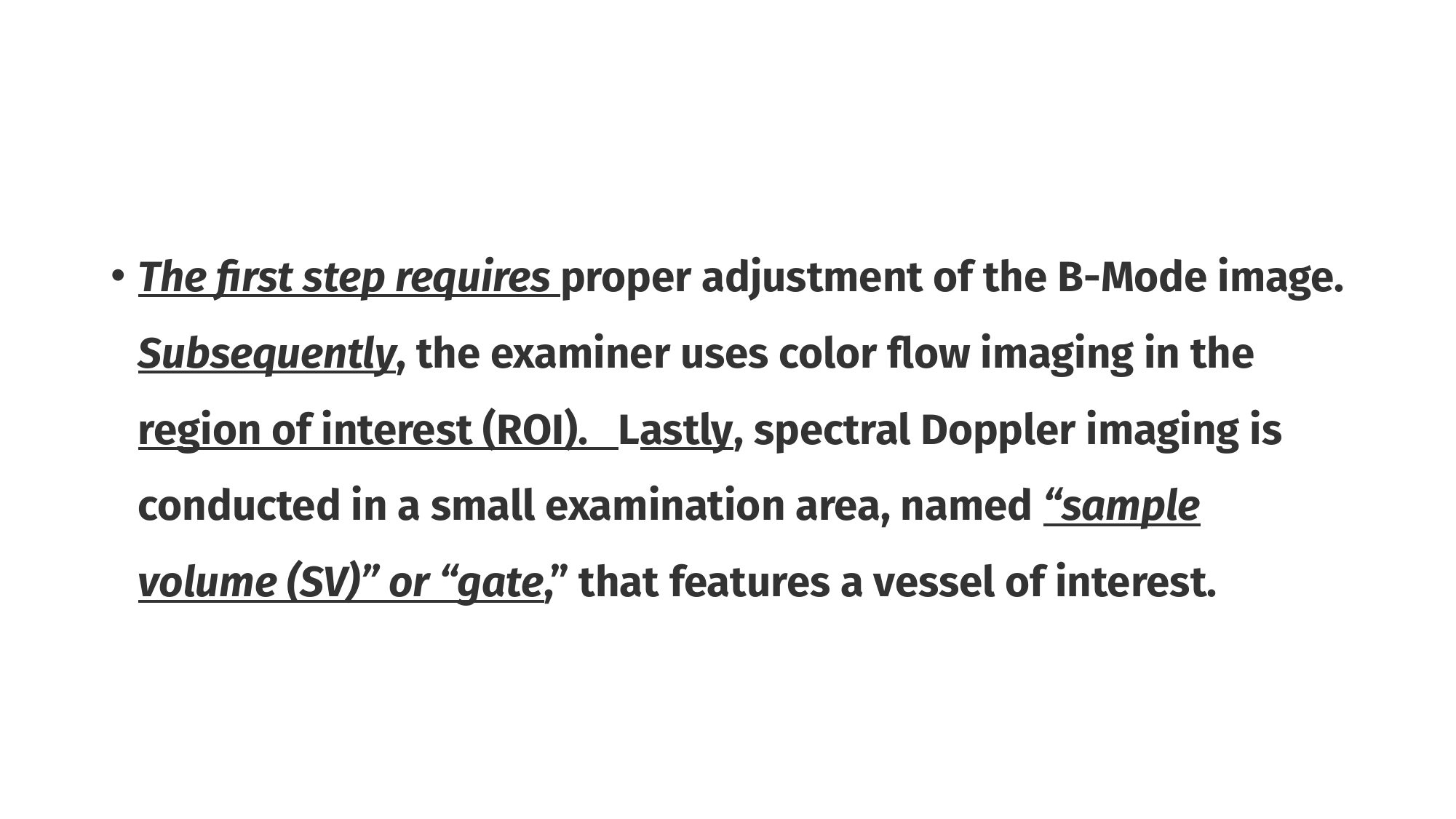

#
The first step requires proper adjustment of the B-Mode image. Subsequently, the examiner uses color flow imaging in the region of interest (ROI).   Lastly, spectral Doppler imaging is conducted in a small examination area, named “sample volume (SV)” or “gate,” that features a vessel of interest.